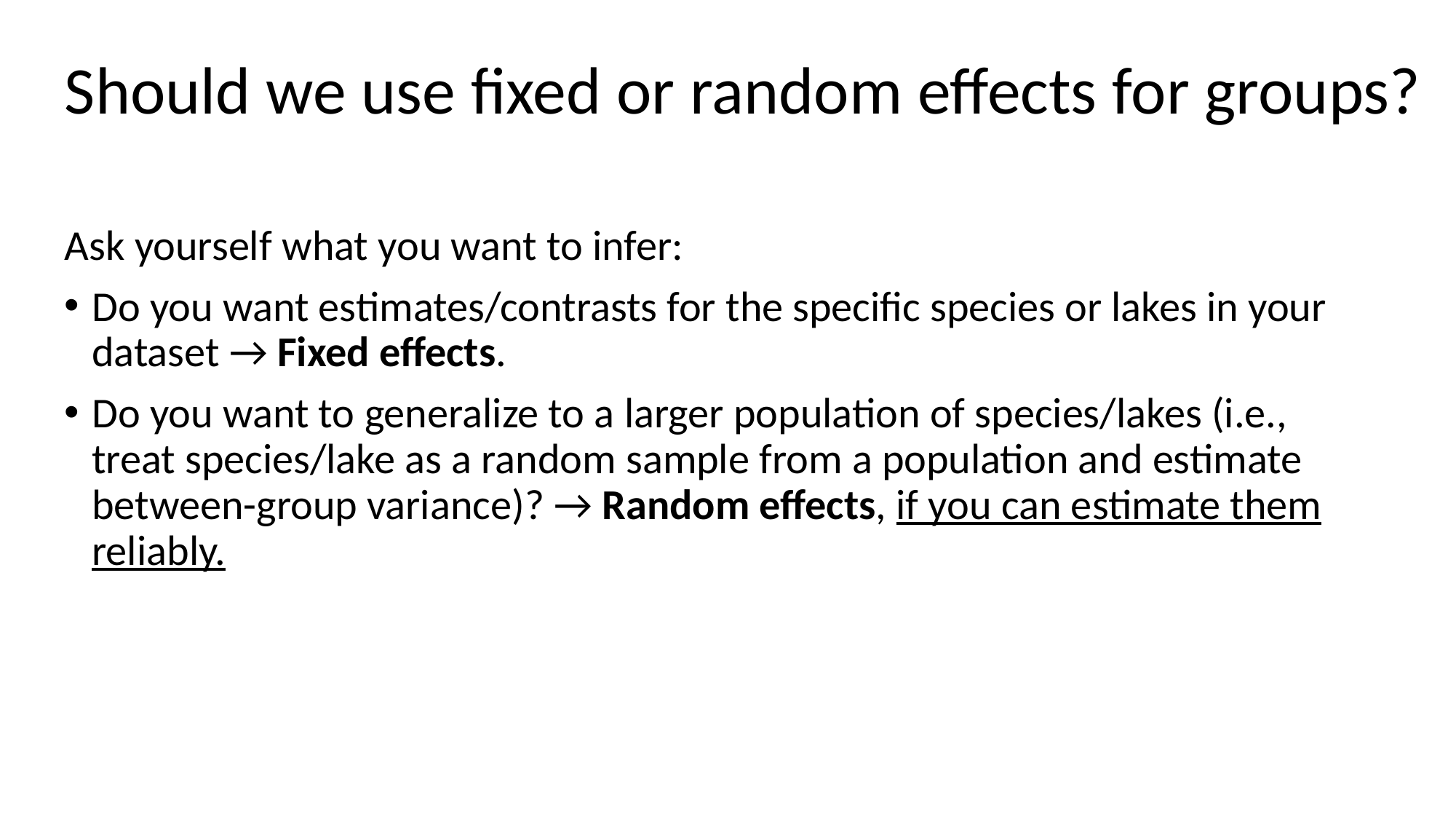

# Should we use fixed or random effects for groups?
Ask yourself what you want to infer:
Do you want estimates/contrasts for the specific species or lakes in your dataset → Fixed effects.
Do you want to generalize to a larger population of species/lakes (i.e., treat species/lake as a random sample from a population and estimate between-group variance)? → Random effects, if you can estimate them reliably.